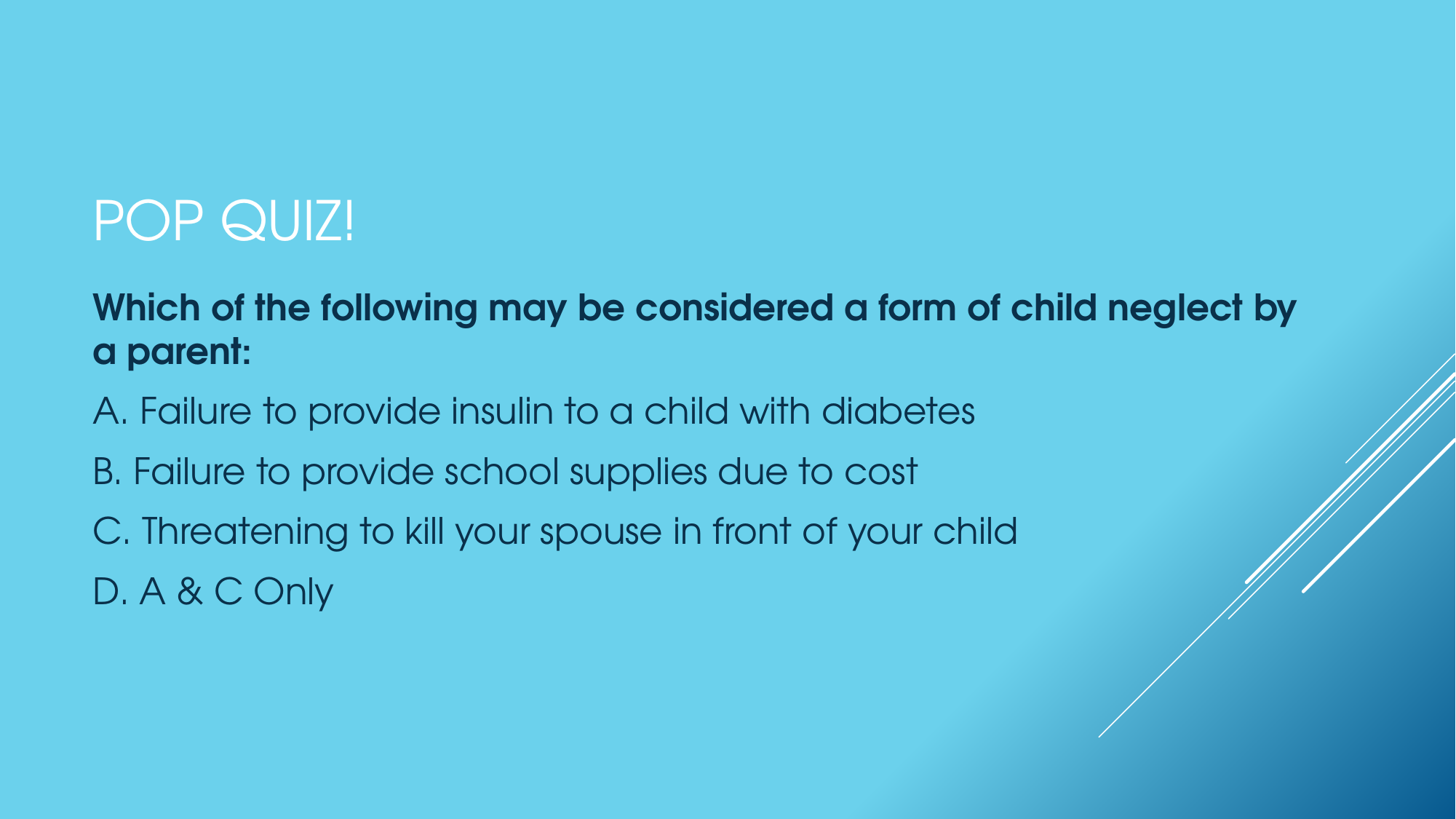

# Pop quiz!
Which of the following may be considered a form of child neglect by a parent:
A. Failure to provide insulin to a child with diabetes
B. Failure to provide school supplies due to cost
C. Threatening to kill your spouse in front of your child
D. A & C Only